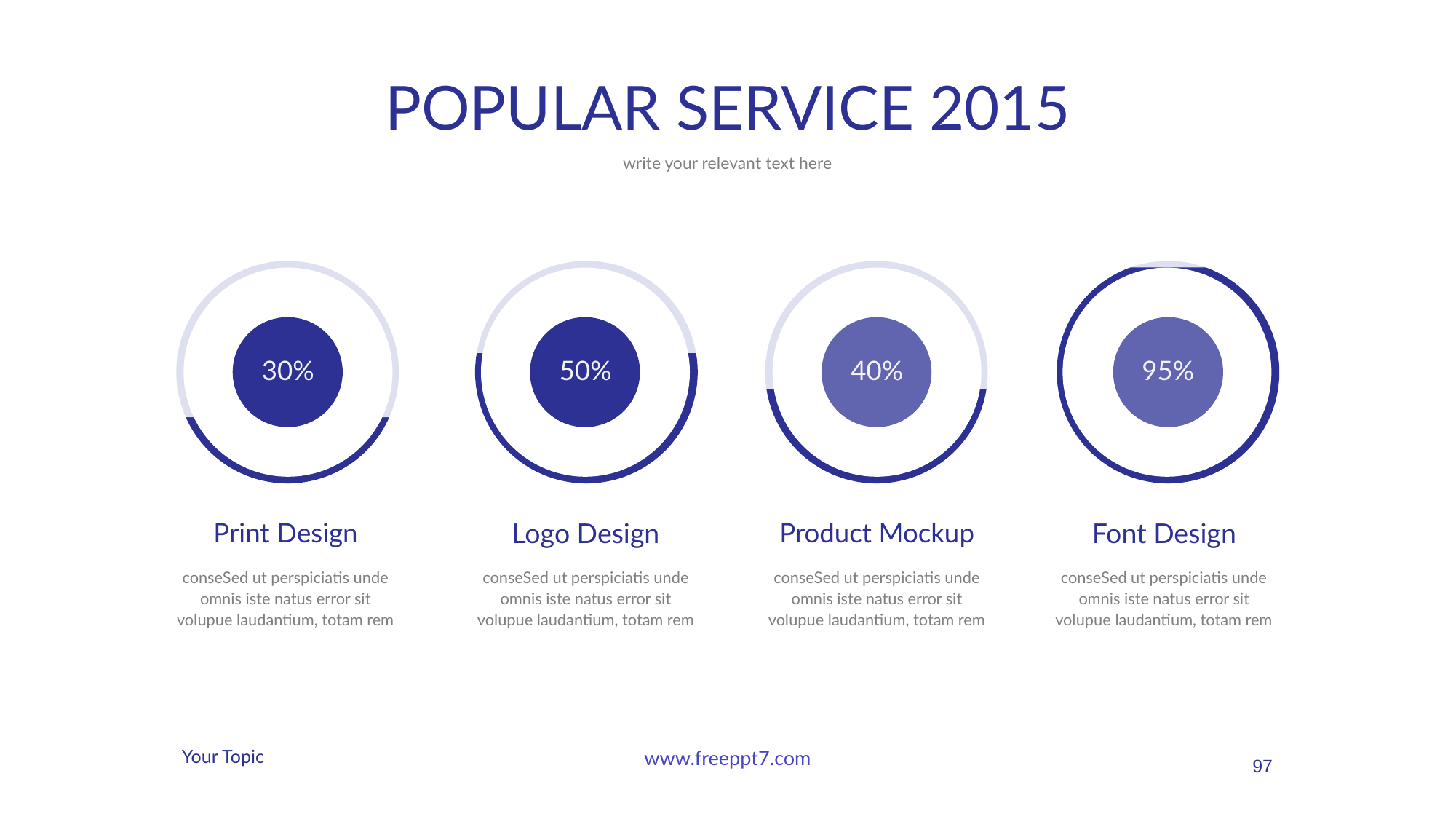

# POPULAR SERVICE 2015
write your relevant text here

30%
50%
40%
95%
Print Design
Logo Design
Product Mockup
Font Design
conseSed ut perspiciatis unde omnis iste natus error sit volupue laudantium, totam rem
conseSed ut perspiciatis unde omnis iste natus error sit volupue laudantium, totam rem
conseSed ut perspiciatis unde omnis iste natus error sit volupue laudantium, totam rem
conseSed ut perspiciatis unde omnis iste natus error sit volupue laudantium, totam rem
97